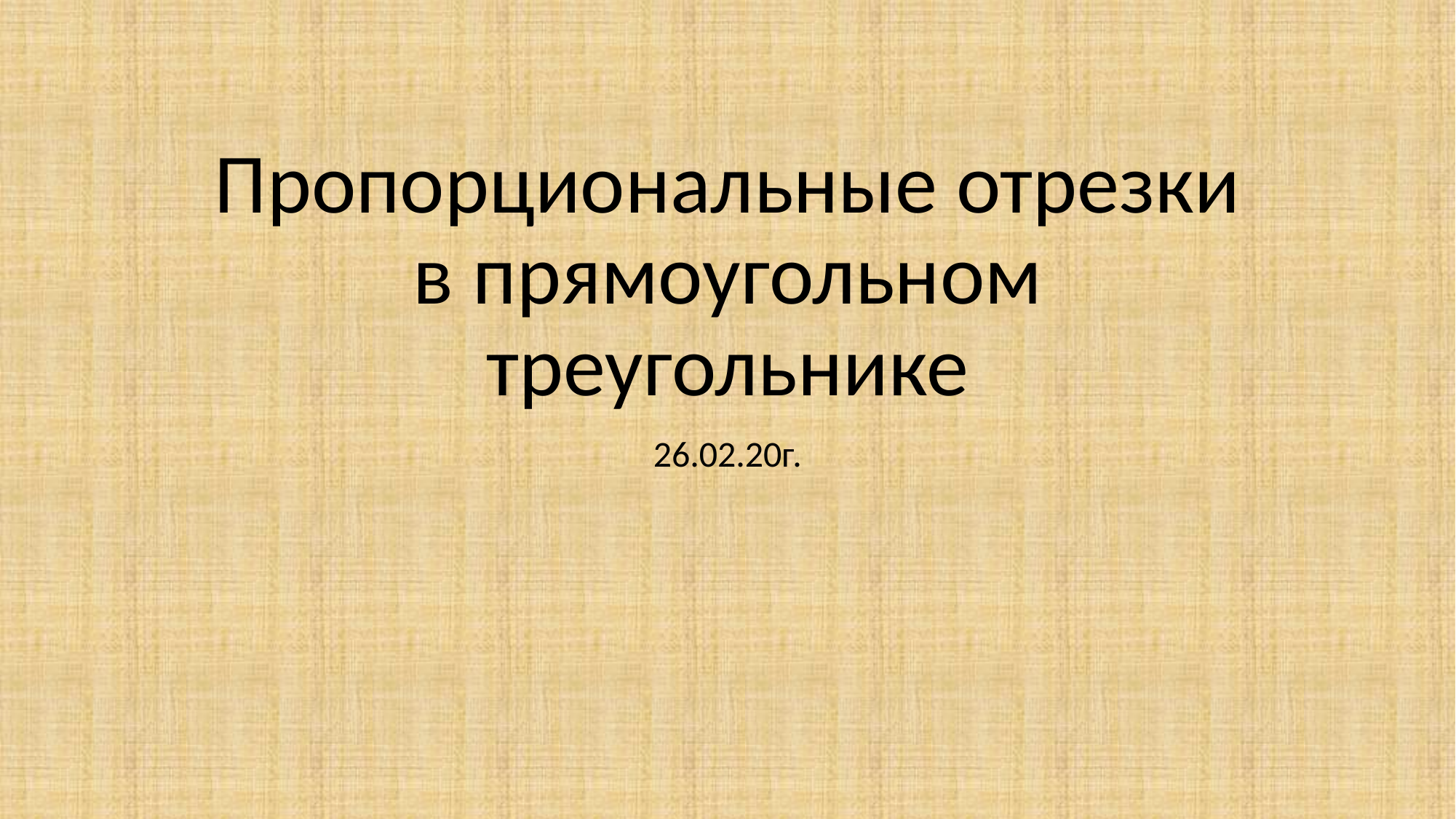

# Пропорциональные отрезки в прямоугольном треугольнике
26.02.20г.